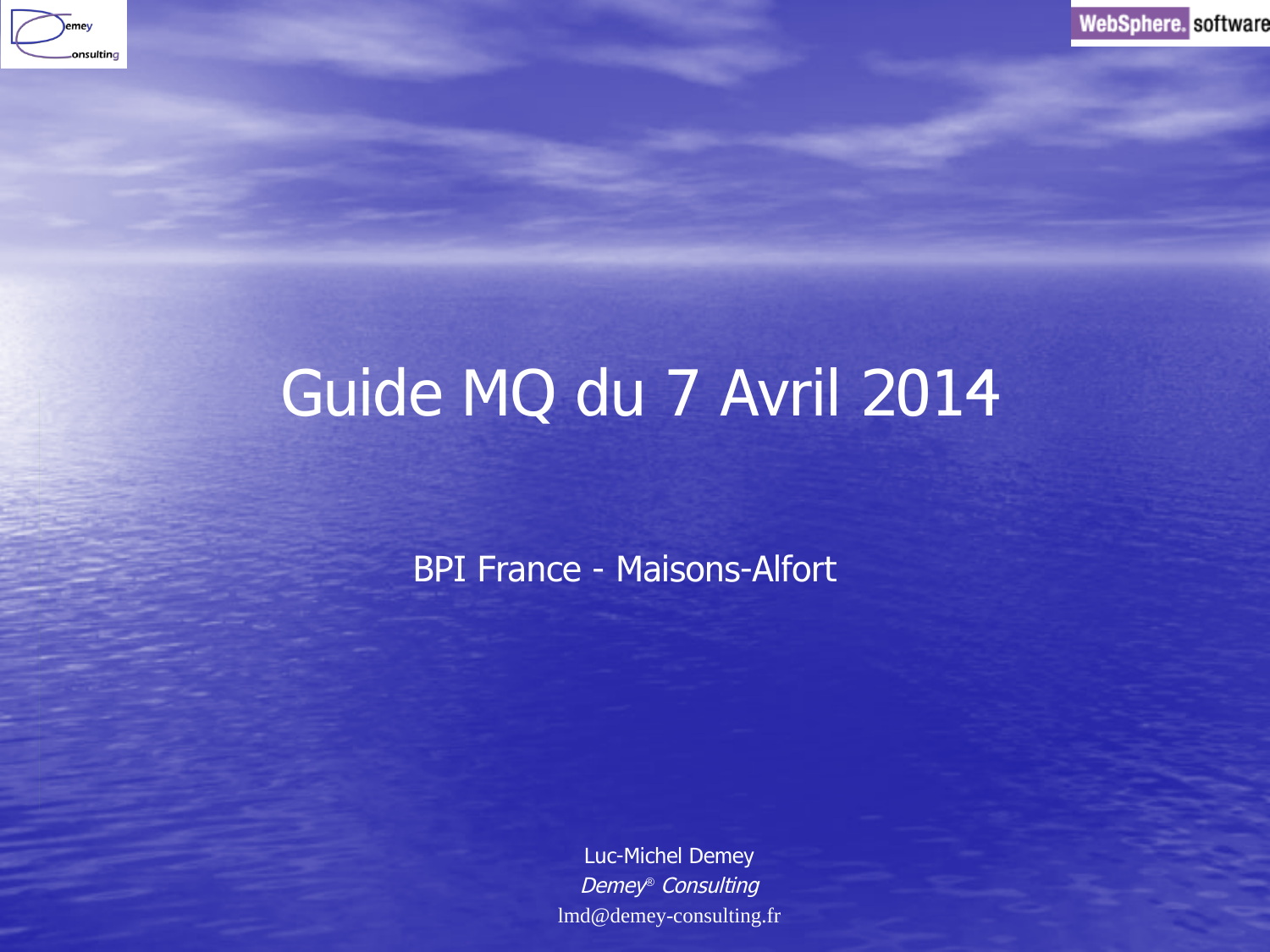

Guide MQ du 7 Avril 2014
# BPI France - Maisons-Alfort
Luc-Michel Demey
Demey® Consulting
lmd@demey-consulting.fr